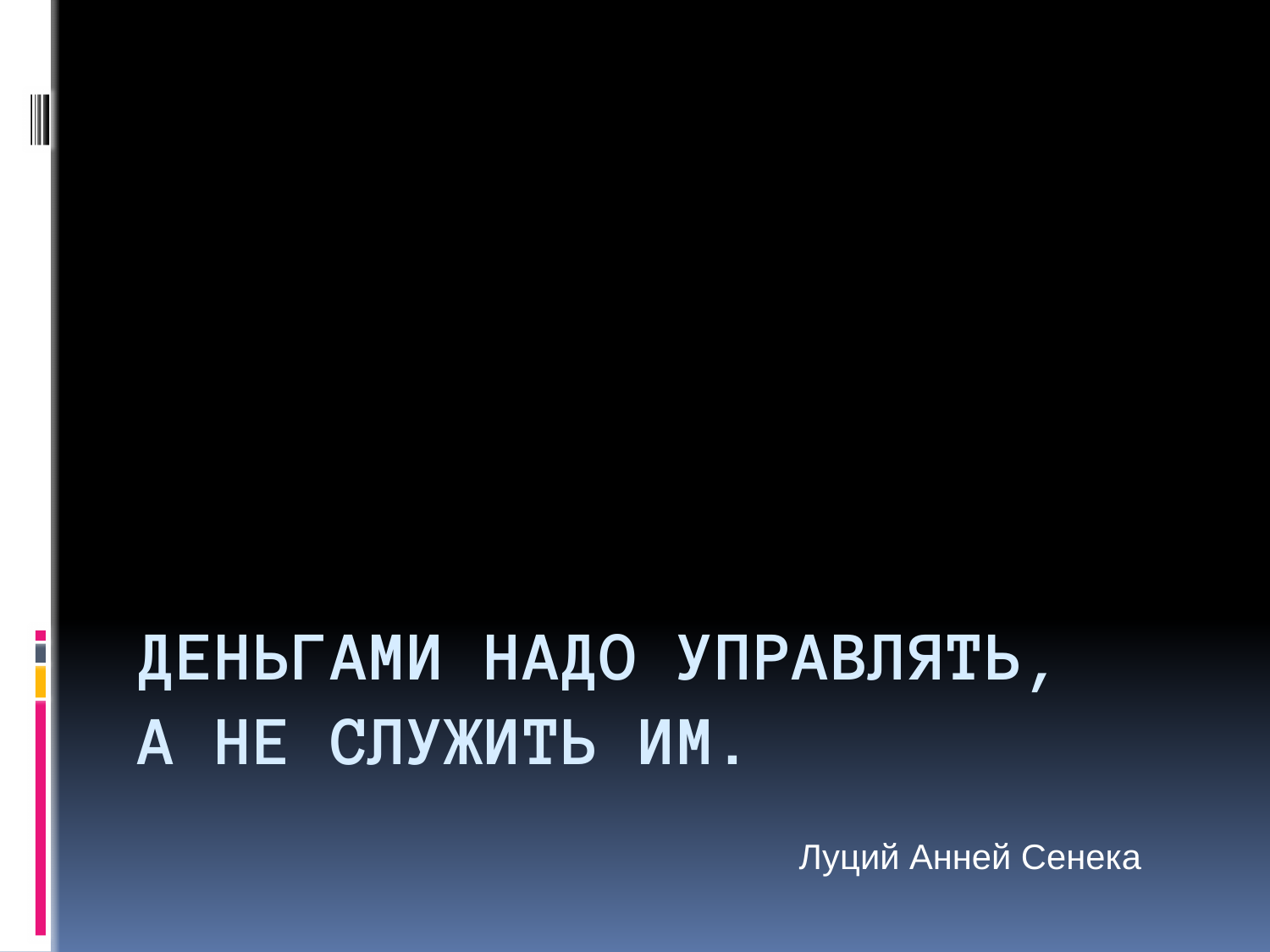

# Деньгами надо управлять, а не служить им.
Луций Анней Сенека